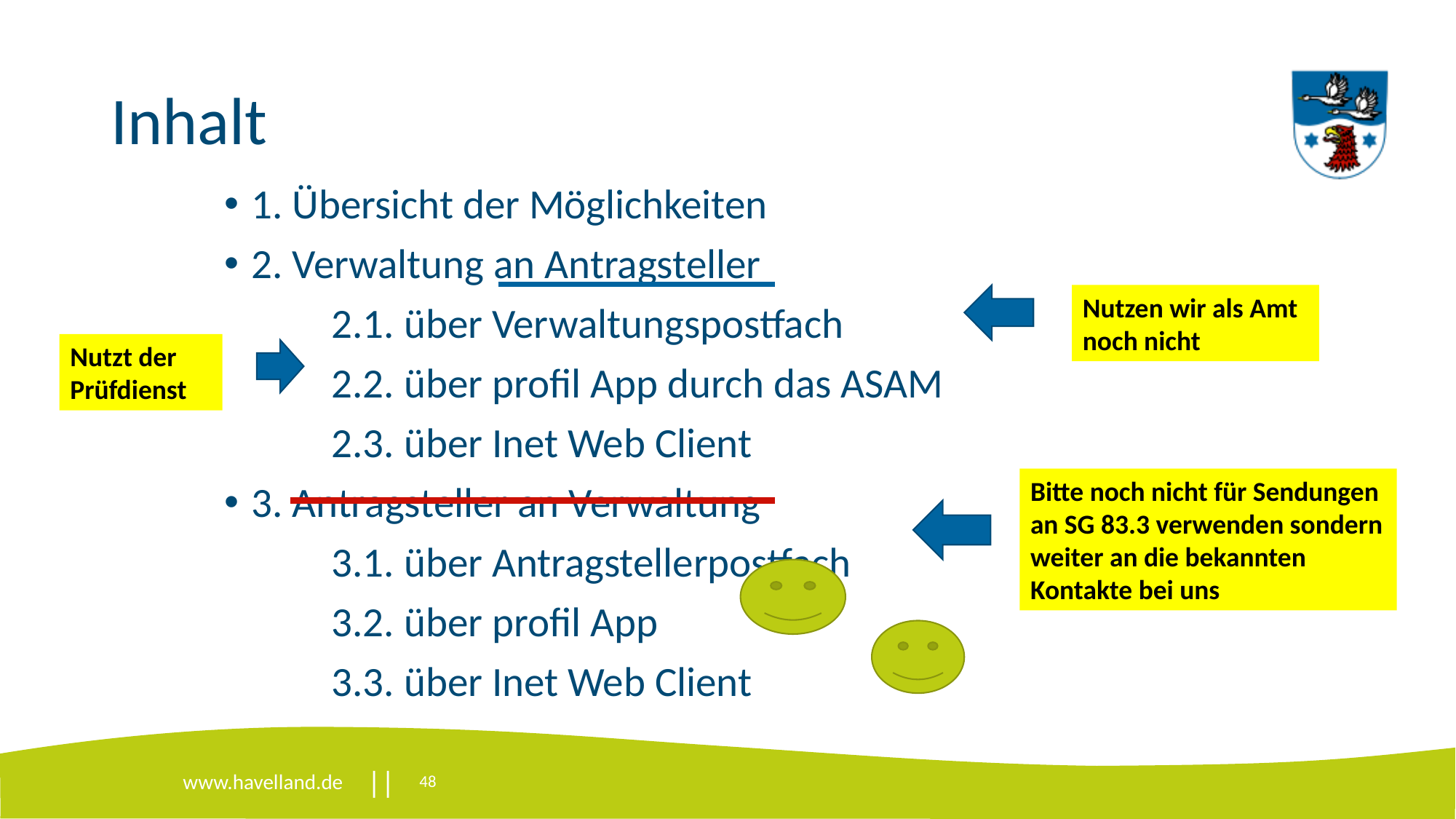

Klausurtagung 08./09.2023
48
# Inhalt
1. Übersicht der Möglichkeiten
2. Verwaltung an Antragsteller
	2.1. über Verwaltungspostfach
	2.2. über profil App durch das ASAM
	2.3. über Inet Web Client
3. Antragsteller an Verwaltung
	3.1. über Antragstellerpostfach
	3.2. über profil App
	3.3. über Inet Web Client

Nutzen wir als Amt noch nicht
Nutzt der Prüfdienst

Bitte noch nicht für Sendungen an SG 83.3 verwenden sondern weiter an die bekannten Kontakte bei uns